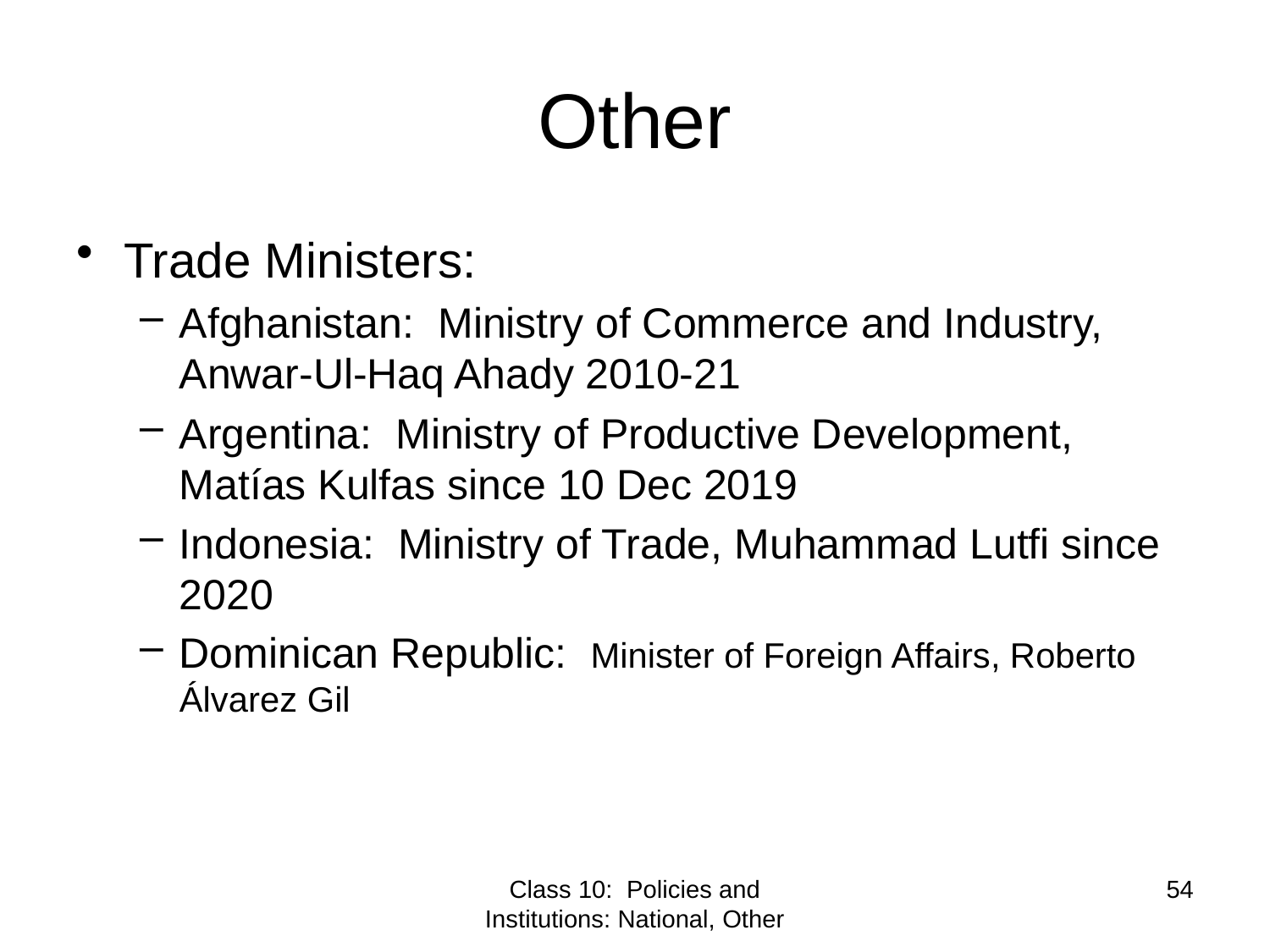

# Other
Trade Ministers:
Afghanistan:  Ministry of Commerce and Industry, Anwar-Ul-Haq Ahady 2010-21
Argentina:  Ministry of Productive Development, Matías Kulfas since 10 Dec 2019
Indonesia:  Ministry of Trade, Muhammad Lutfi since 2020
Dominican Republic:  Minister of Foreign Affairs, Roberto Álvarez Gil
Class 10:  Policies and Institutions: National, Other
54